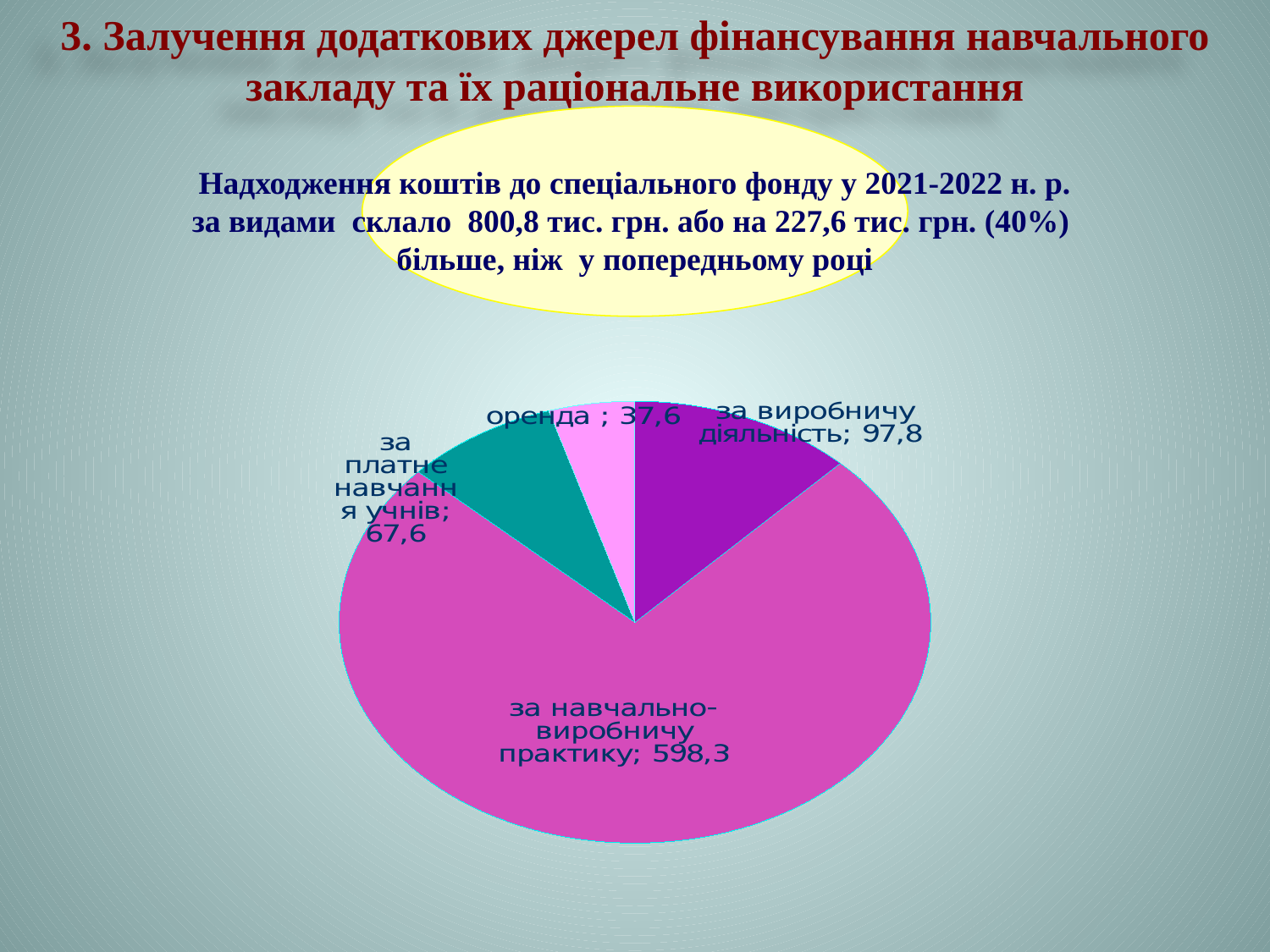

# 3. Залучення додаткових джерел фінансування навчального закладу та їх раціональне використання

Надходження коштів до спеціального фонду у 2021-2022 н. р.
за видами  склало  800,8 тис. грн. або на 227,6 тис. грн. (40%)
більше, ніж  у попередньому році

### Chart

| Category |  |
|---|---|
| за вироб діяльність | 97.8 |
| за навчально-виробничу практику | 598.3 |
| за платне навчання учнів | 67.1 |
| оренда  | 37.6 |